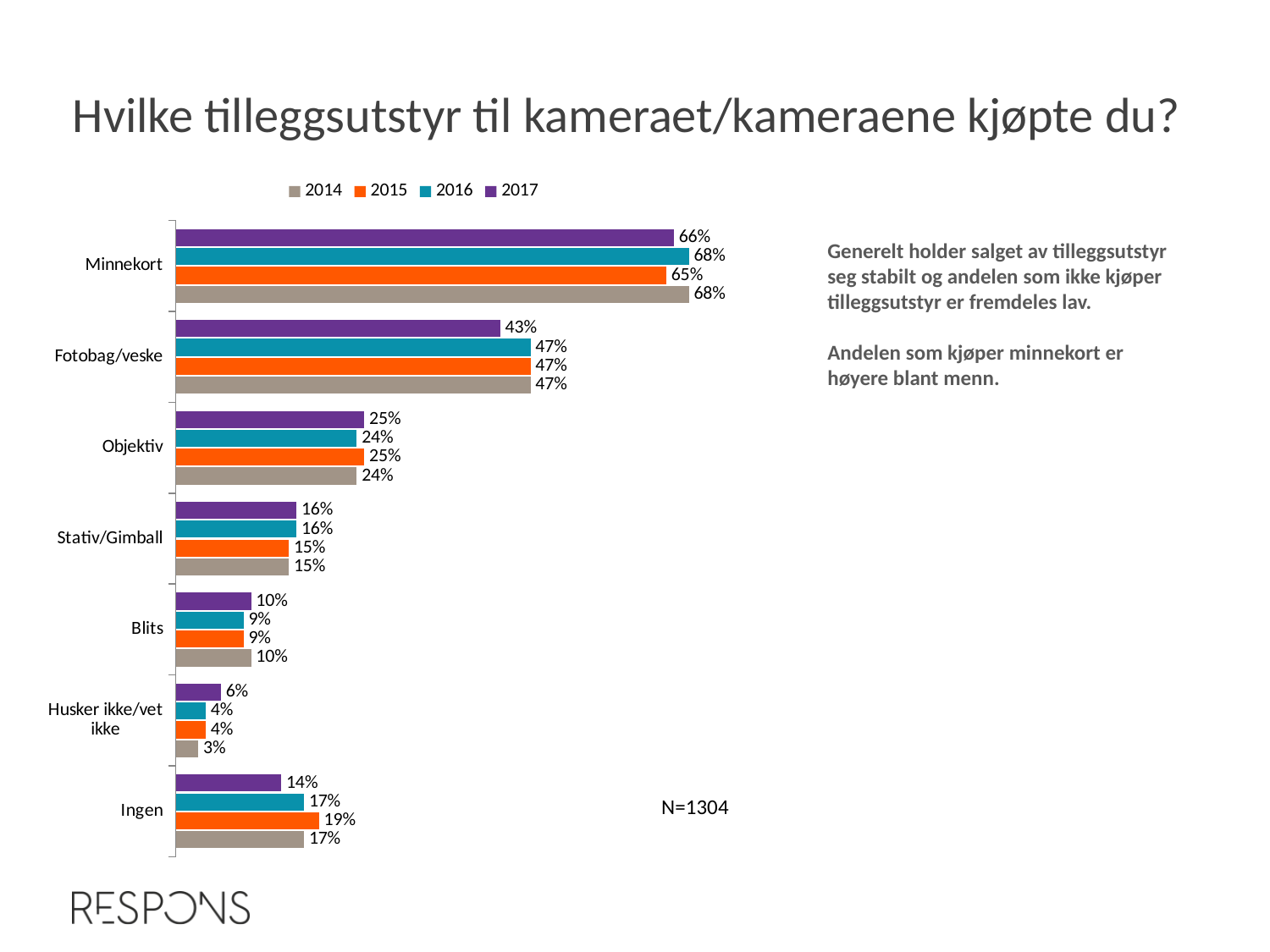

Hvilke tilleggsutstyr til kameraet/kameraene kjøpte du?

### Chart

| Category | 2017 | 2016 | 2015 | 2014 |
|---|---|---|---|---|
| Minnekort | 0.66 | 0.68 | 0.65 | 0.68 |
| Fotobag/veske | 0.43 | 0.47 | 0.47 | 0.47 |
| Objektiv | 0.25 | 0.24 | 0.25 | 0.24 |
| Stativ/Gimball | 0.16 | 0.16 | 0.15 | 0.15 |
| Blits | 0.1 | 0.09 | 0.09 | 0.1 |
| Husker ikke/vet ikke | 0.06 | 0.04 | 0.04 | 0.03 |
| Ingen | 0.14 | 0.17 | 0.19 | 0.17 |
Generelt holder salget av tilleggsutstyr seg stabilt og andelen som ikke kjøper tilleggsutstyr er fremdeles lav.

Andelen som kjøper minnekort er høyere blant menn.

N=1304